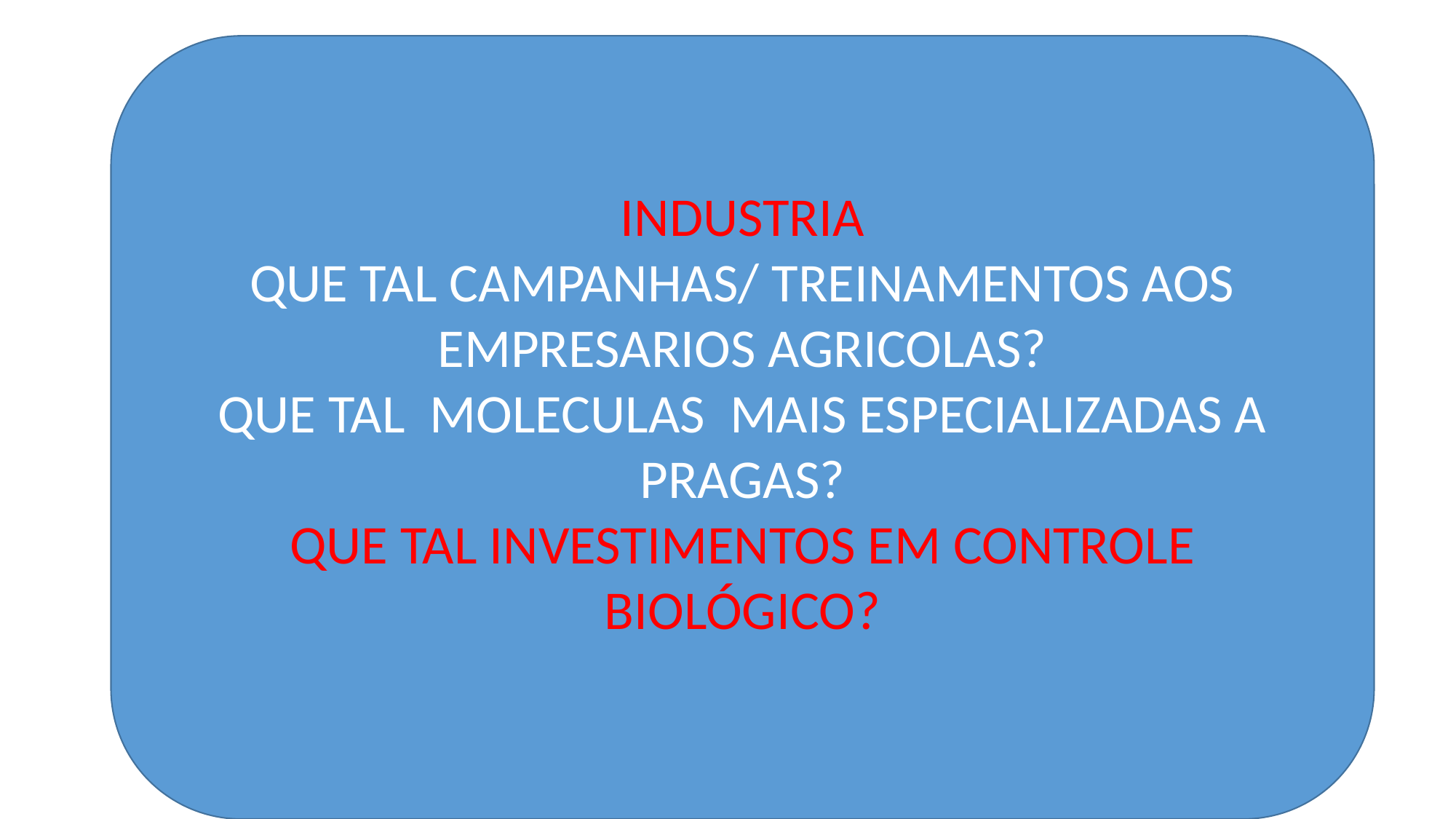

INDUSTRIA
QUE TAL CAMPANHAS/ TREINAMENTOS AOS EMPRESARIOS AGRICOLAS?
QUE TAL  MOLECULAS  MAIS ESPECIALIZADAS A PRAGAS?
QUE TAL INVESTIMENTOS EM CONTROLE BIOLÓGICO?